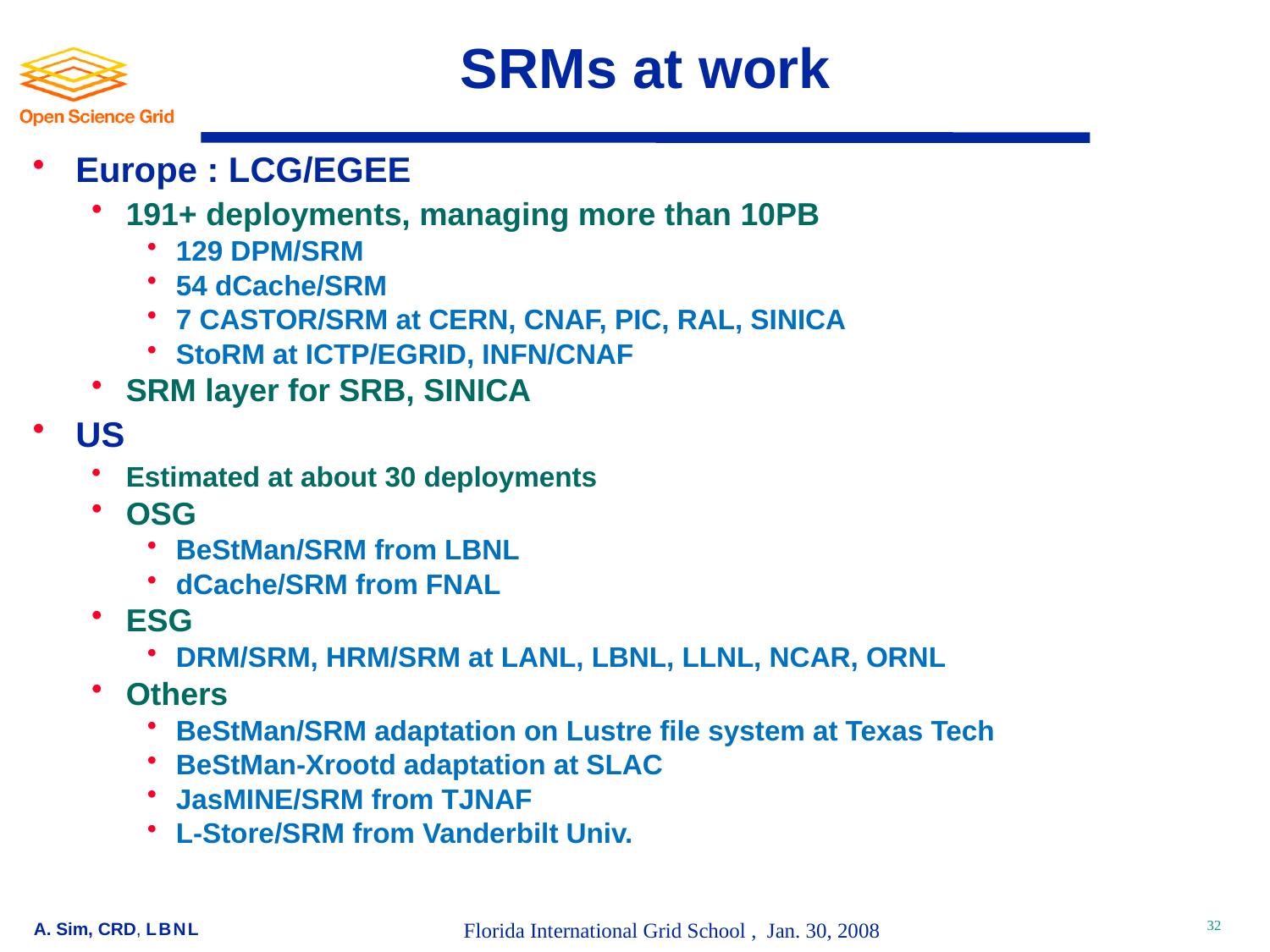

# SRMs at work
Europe : LCG/EGEE
191+ deployments, managing more than 10PB
129 DPM/SRM
54 dCache/SRM
7 CASTOR/SRM at CERN, CNAF, PIC, RAL, SINICA
StoRM at ICTP/EGRID, INFN/CNAF
SRM layer for SRB, SINICA
US
Estimated at about 30 deployments
OSG
BeStMan/SRM from LBNL
dCache/SRM from FNAL
ESG
DRM/SRM, HRM/SRM at LANL, LBNL, LLNL, NCAR, ORNL
Others
BeStMan/SRM adaptation on Lustre file system at Texas Tech
BeStMan-Xrootd adaptation at SLAC
JasMINE/SRM from TJNAF
L-Store/SRM from Vanderbilt Univ.